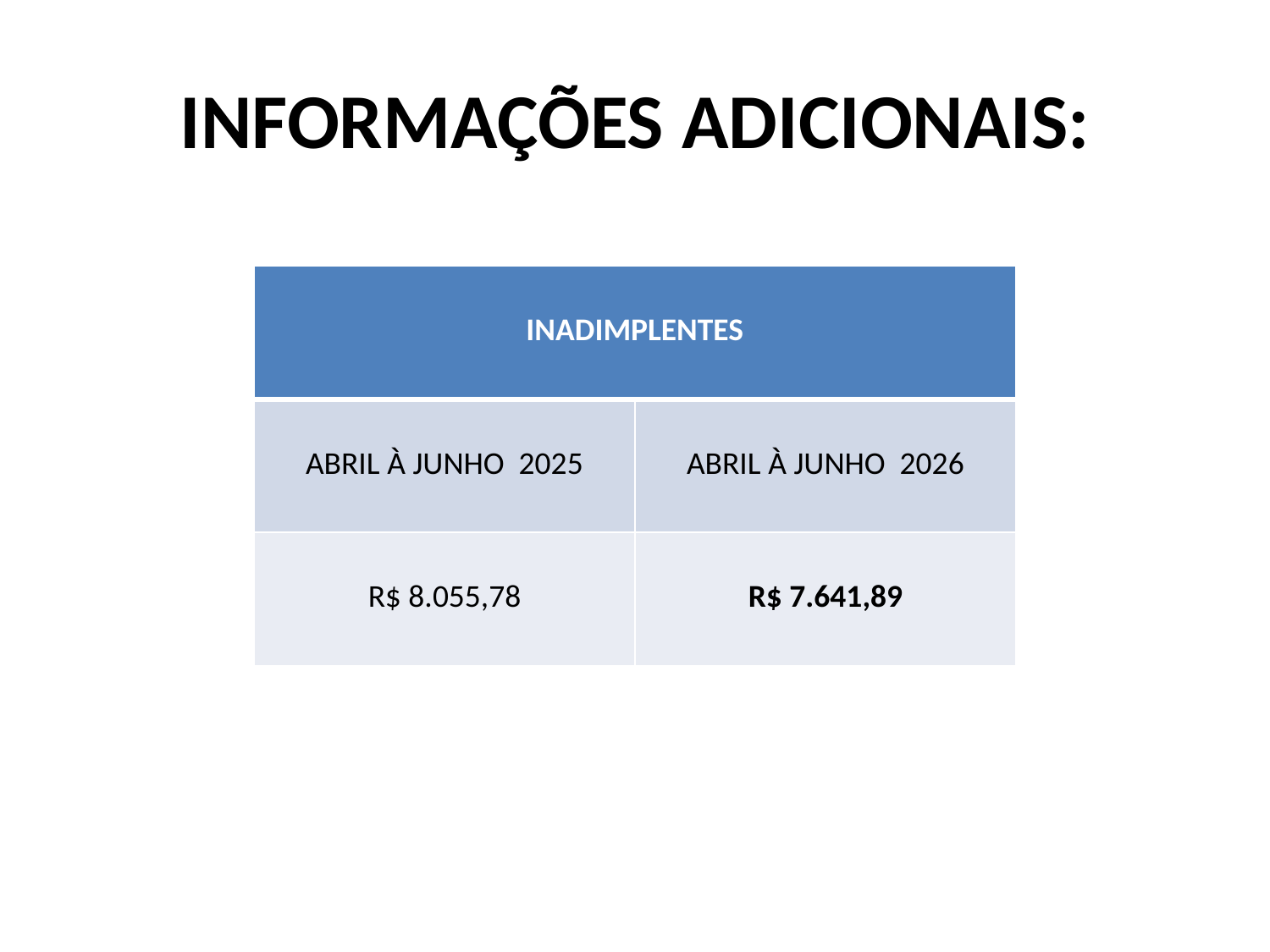

# INFORMAÇÕES ADICIONAIS:
| INADIMPLENTES |  |
| --- | --- |
| ABRIL À JUNHO 2025 | ABRIL À JUNHO 2026 |
| R$ 8.055,78 | R$ 7.641,89 |